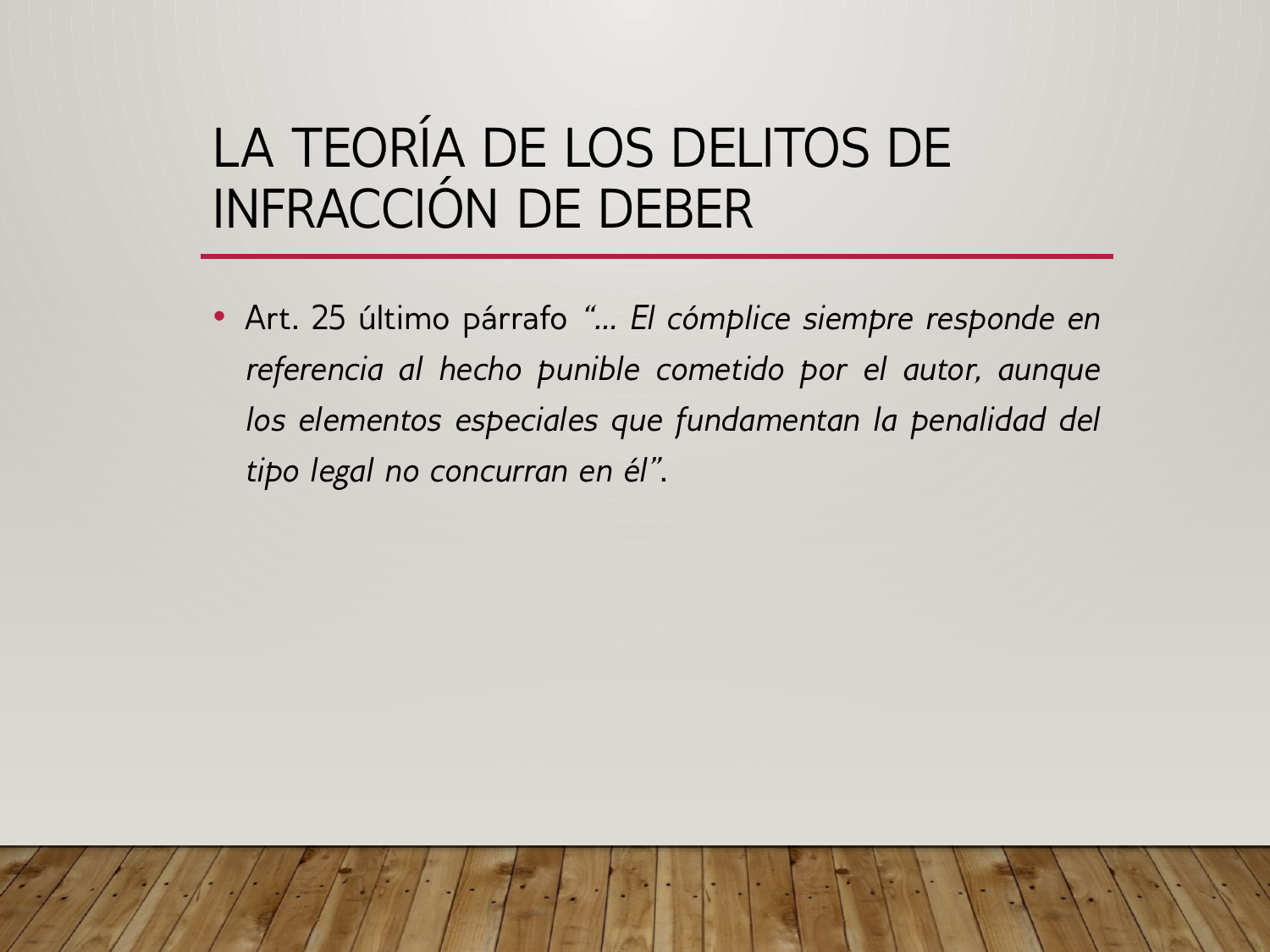

# LA TEORÍA DE LOS DELITOS DE INFRACCIÓN DE DEBER
Art. 25 último párrafo “… El cómplice siempre responde en referencia al hecho punible cometido por el autor, aunque los elementos especiales que fundamentan la penalidad del tipo legal no concurran en él”.